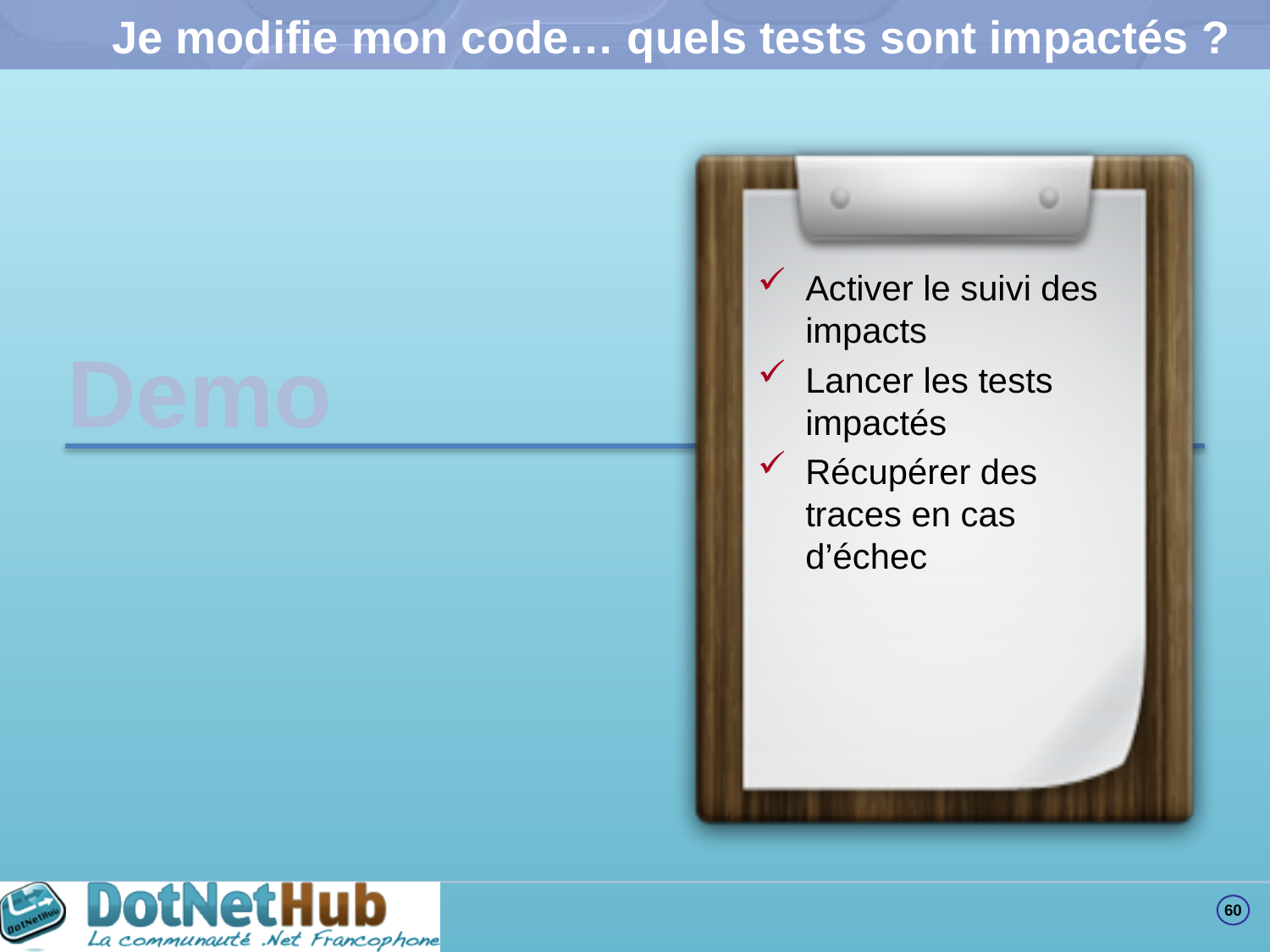

# Je modifie mon code… quels tests sont impactés ?
Activer le suivi des impacts
Lancer les tests impactés
Récupérer des traces en cas d’échec